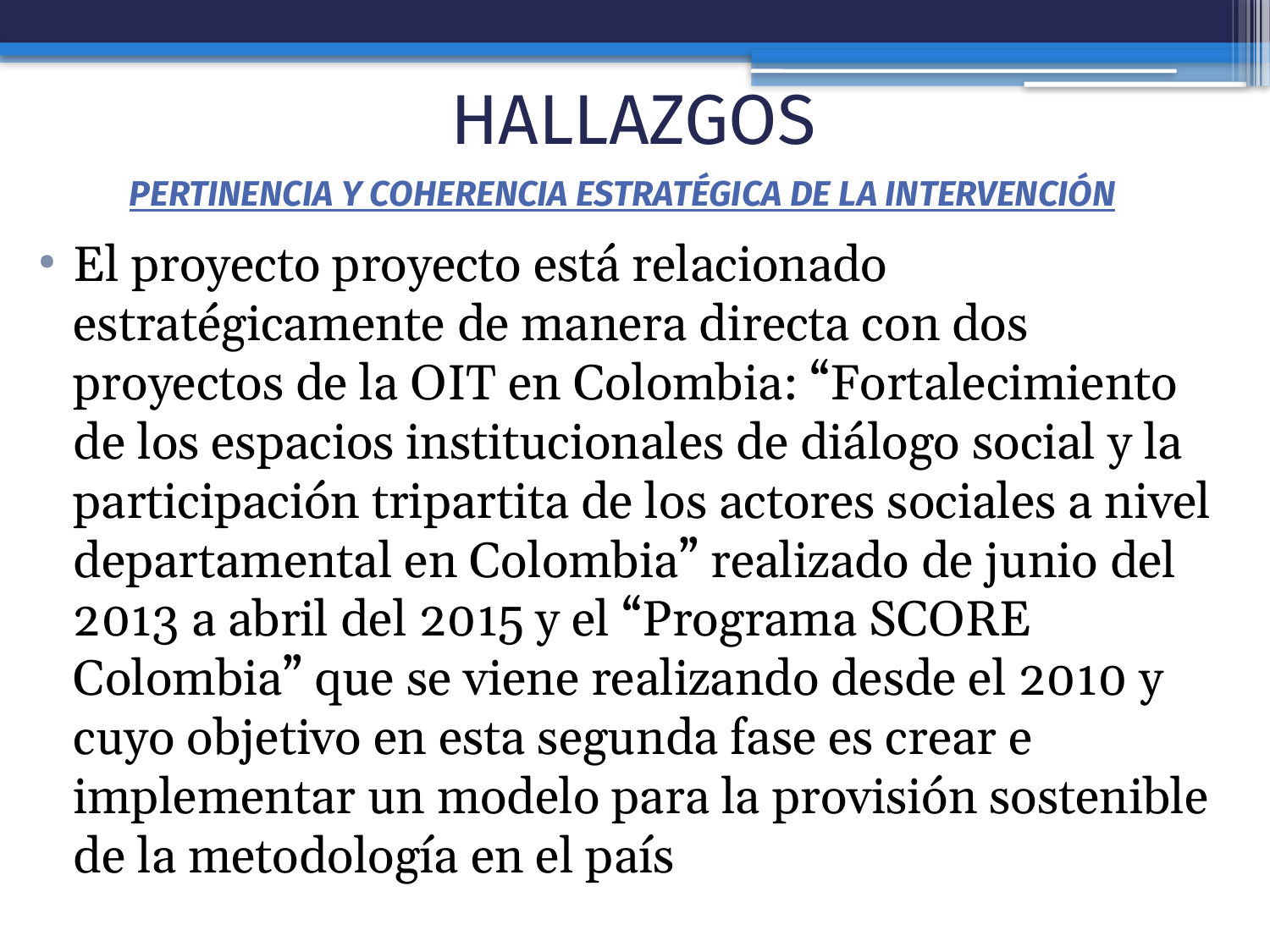

# HALLAZGOS
PERTINENCIA Y COHERENCIA ESTRATÉGICA DE LA INTERVENCIÓN
El proyecto proyecto está relacionado estratégicamente de manera directa con dos proyectos de la OIT en Colombia: “Fortalecimiento de los espacios institucionales de diálogo social y la participación tripartita de los actores sociales a nivel departamental en Colombia” realizado de junio del 2013 a abril del 2015 y el “Programa SCORE Colombia” que se viene realizando desde el 2010 y cuyo objetivo en esta segunda fase es crear e implementar un modelo para la provisión sostenible de la metodología en el país